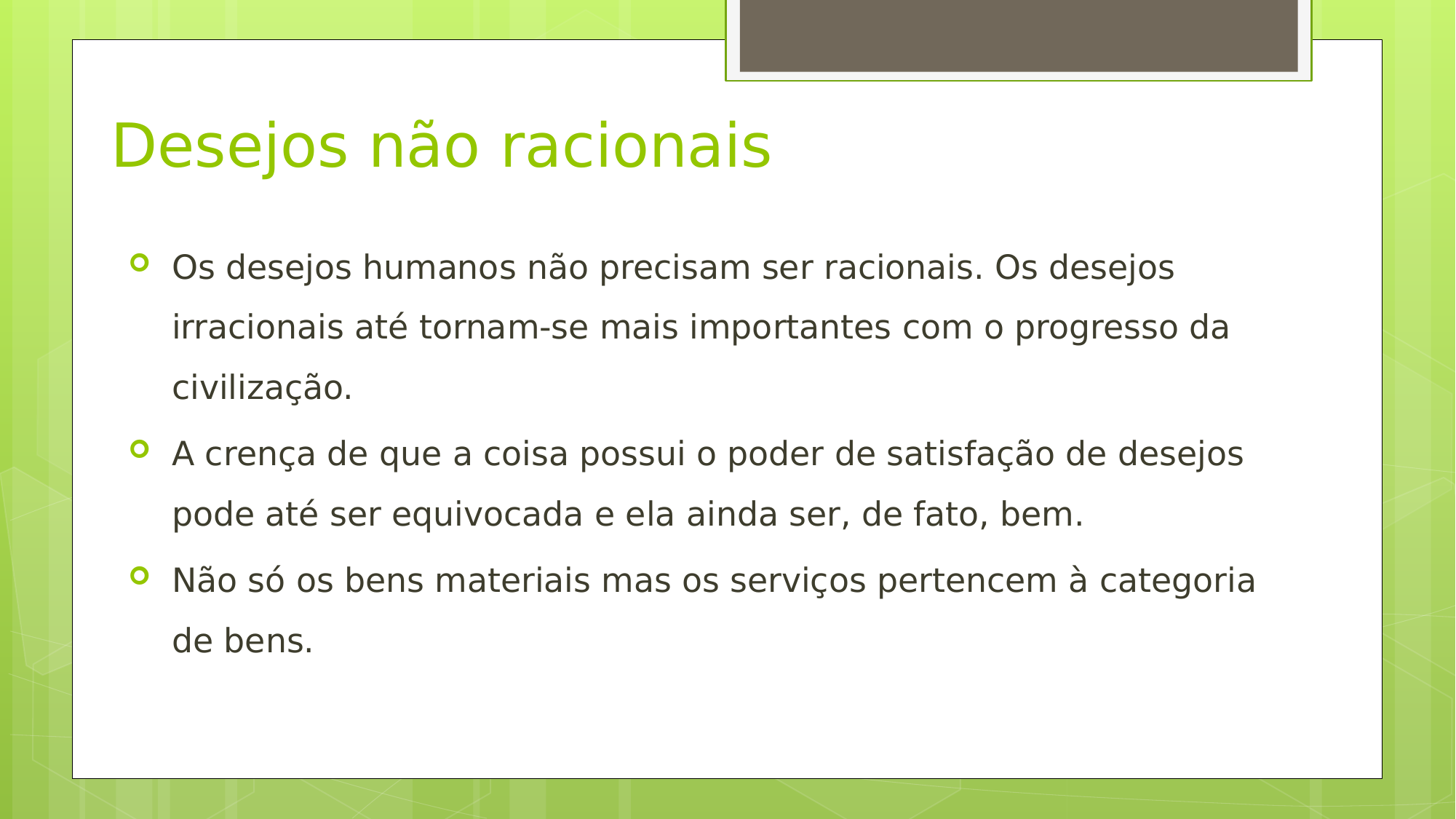

# Desejos não racionais
Os desejos humanos não precisam ser racionais. Os desejos irracionais até tornam-se mais importantes com o progresso da civilização.
A crença de que a coisa possui o poder de satisfação de desejos pode até ser equivocada e ela ainda ser, de fato, bem.
Não só os bens materiais mas os serviços pertencem à categoria de bens.